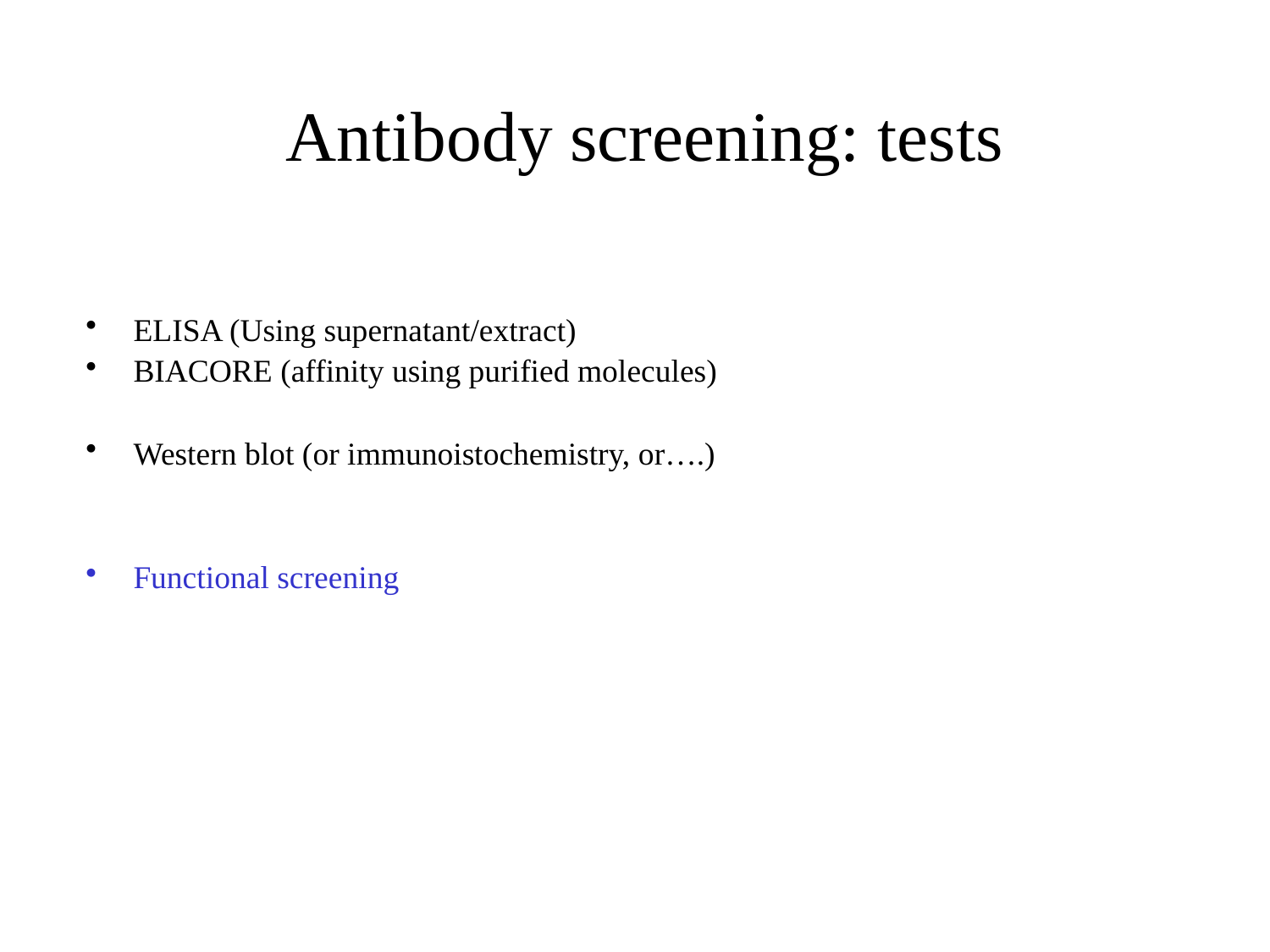

Antibody screening: tests
ELISA (Using supernatant/extract)
BIACORE (affinity using purified molecules)

Western blot (or immunoistochemistry, or….)

Functional screening